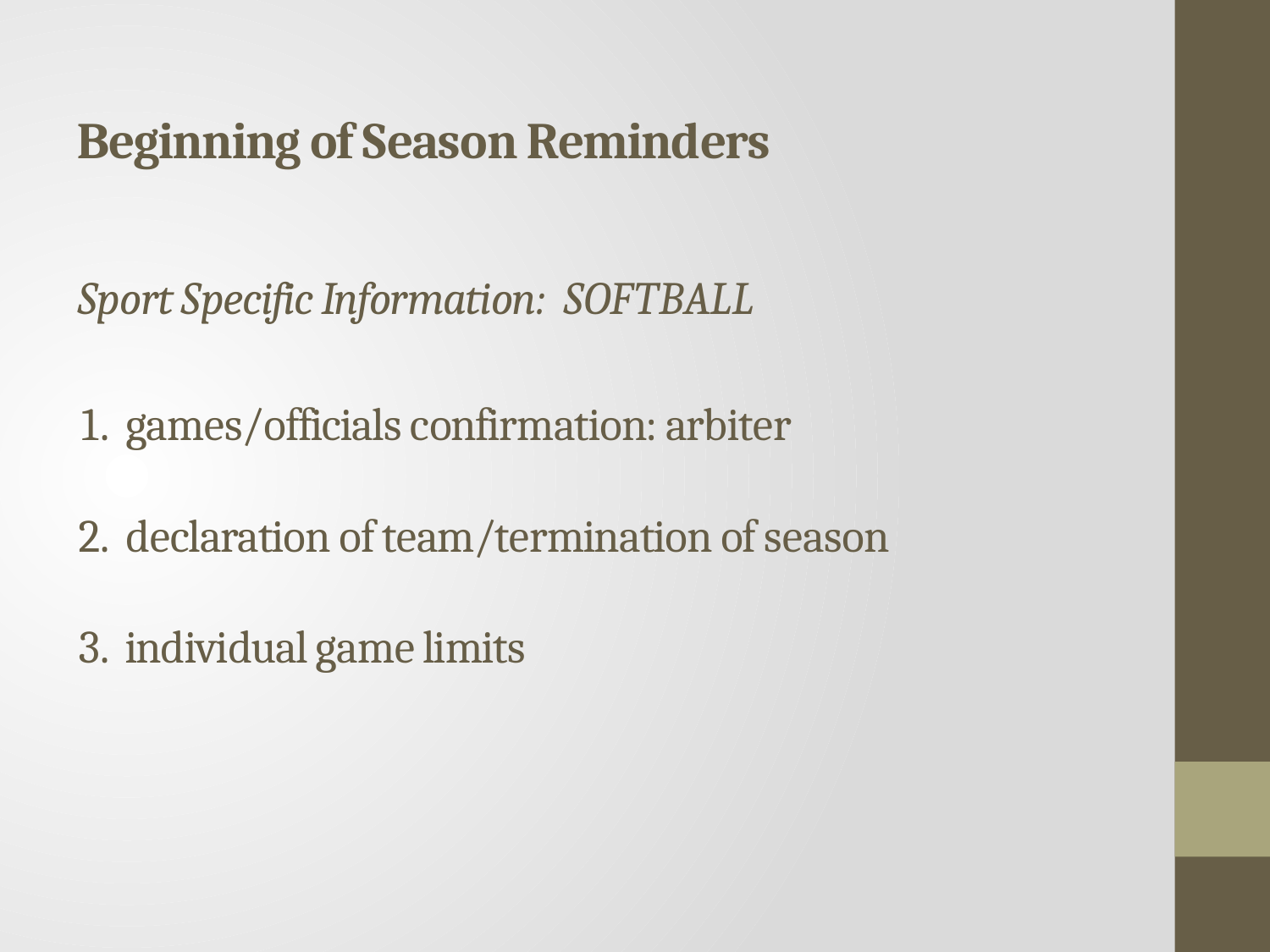

# Beginning of Season Reminders Sport Specific Information:  SOFTBALL 1.  games/officials confirmation: arbiter 2.  declaration of team/termination of season 3.  individual game limits